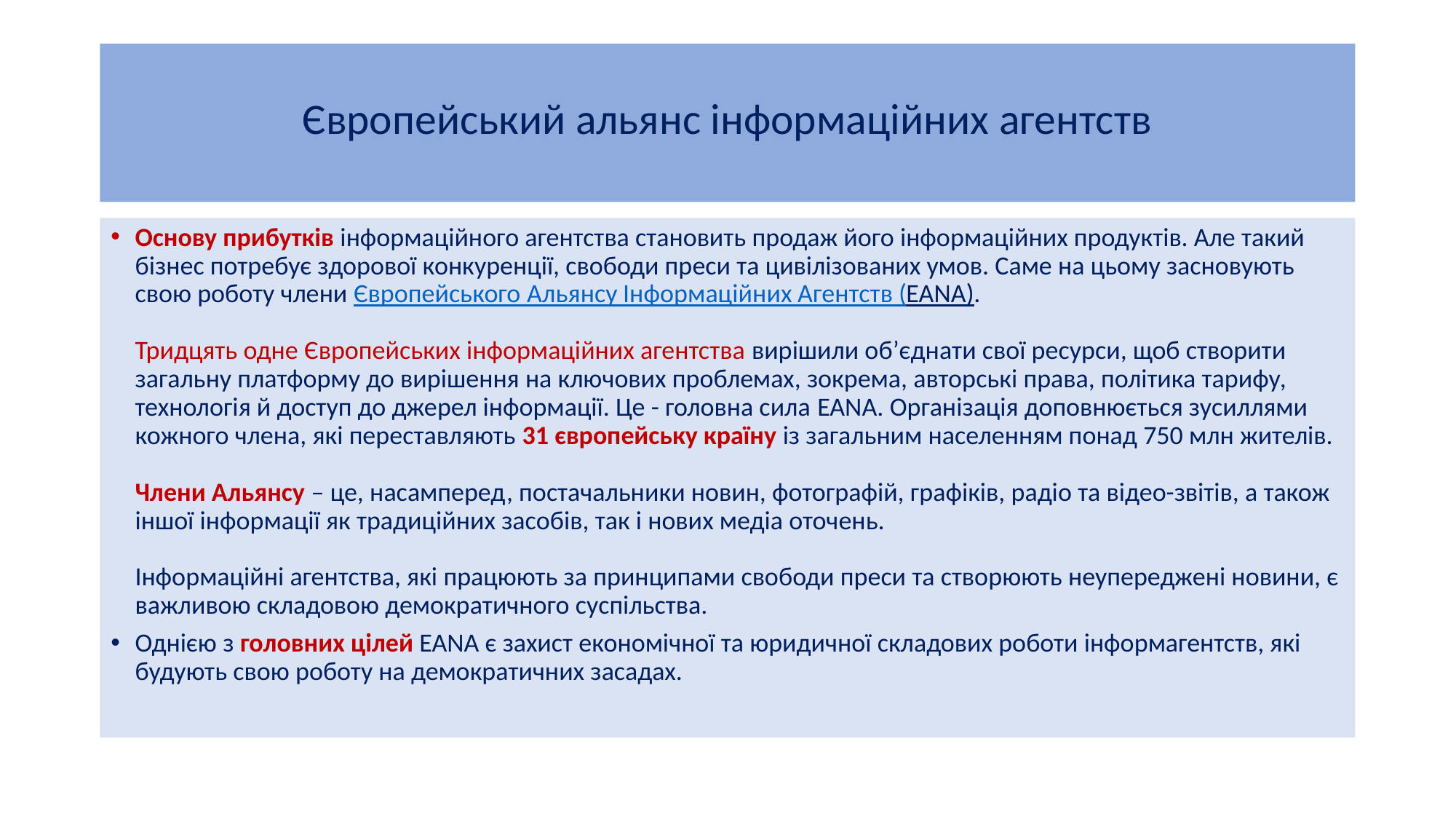

# Європейський альянс інформаційних агентств
Основу прибутків інформаційного агентства становить продаж його інформаційних продуктів. Але такий бізнес потребує здорової конкуренції, свободи преси та цивілізованих умов. Саме на цьому засновують свою роботу члени Європейського Альянсу Інформаційних Агентств (EANA).
Тридцять одне Європейських інформаційних агентства вирішили об’єднати свої ресурси, щоб створити загальну платформу до вирішення на ключових проблемах, зокрема, авторські права, політика тарифу, технологія й доступ до джерел інформації. Це - головна сила EANA. Організація доповнюється зусиллями кожного члена, які переставляють 31 європейську країну із загальним населенням понад 750 млн жителів. 
Члени Альянсу – це, насамперед, постачальники новин, фотографій, графіків, радіо та відео-звітів, а також іншої інформації як традиційних засобів, так і нових медіа оточень. 
Інформаційні агентства, які працюють за принципами свободи преси та створюють неупереджені новини, є важливою складовою демократичного суспільства.
Однією з головних цілей EANA є захист економічної та юридичної складових роботи інформагентств, які будують свою роботу на демократичних засадах.